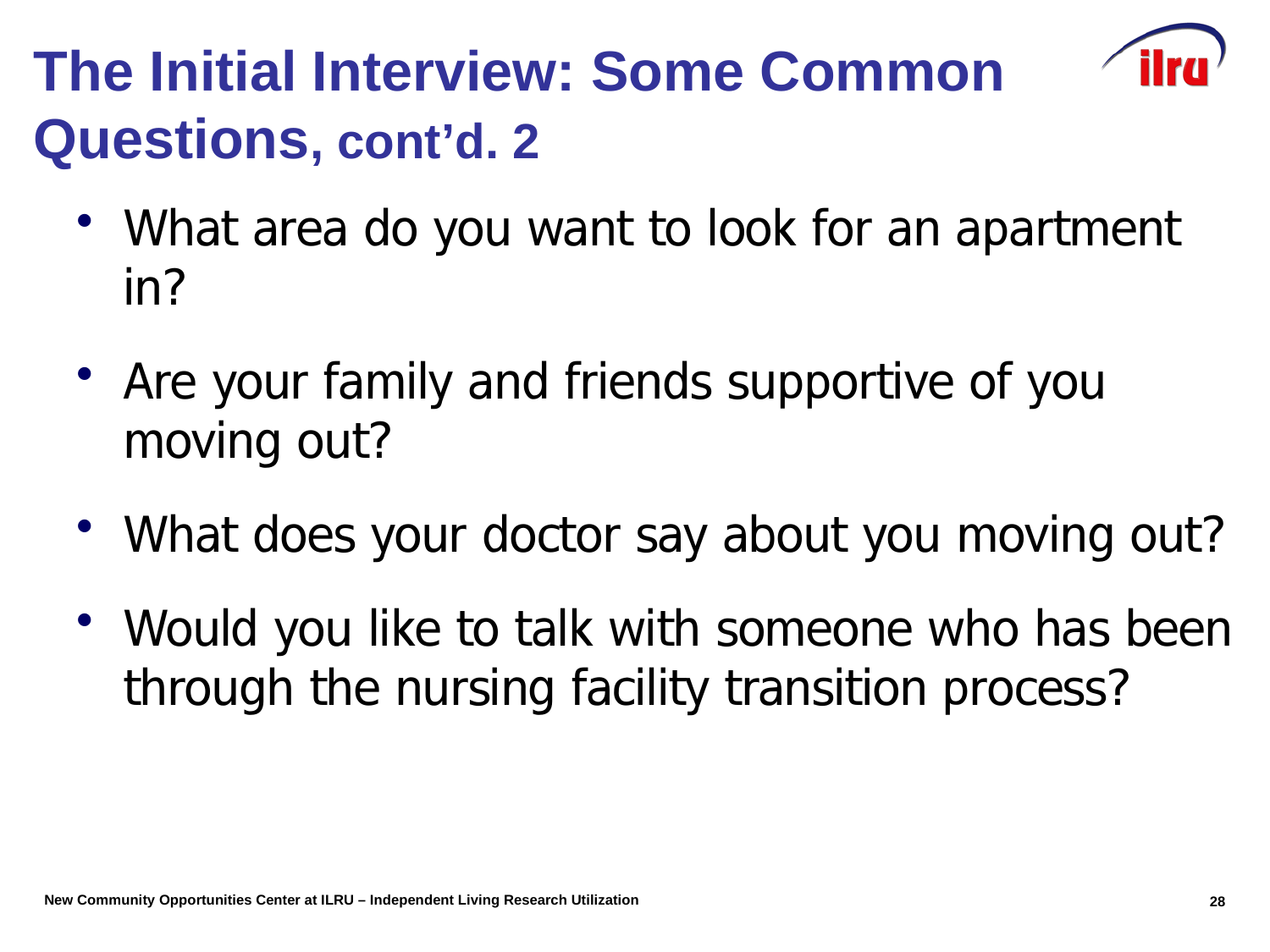

# The Initial Interview: Some Common Questions, cont’d. 2
What area do you want to look for an apartment in?

Are your family and friends supportive of you moving out?

What does your doctor say about you moving out?

Would you like to talk with someone who has been through the nursing facility transition process?
28